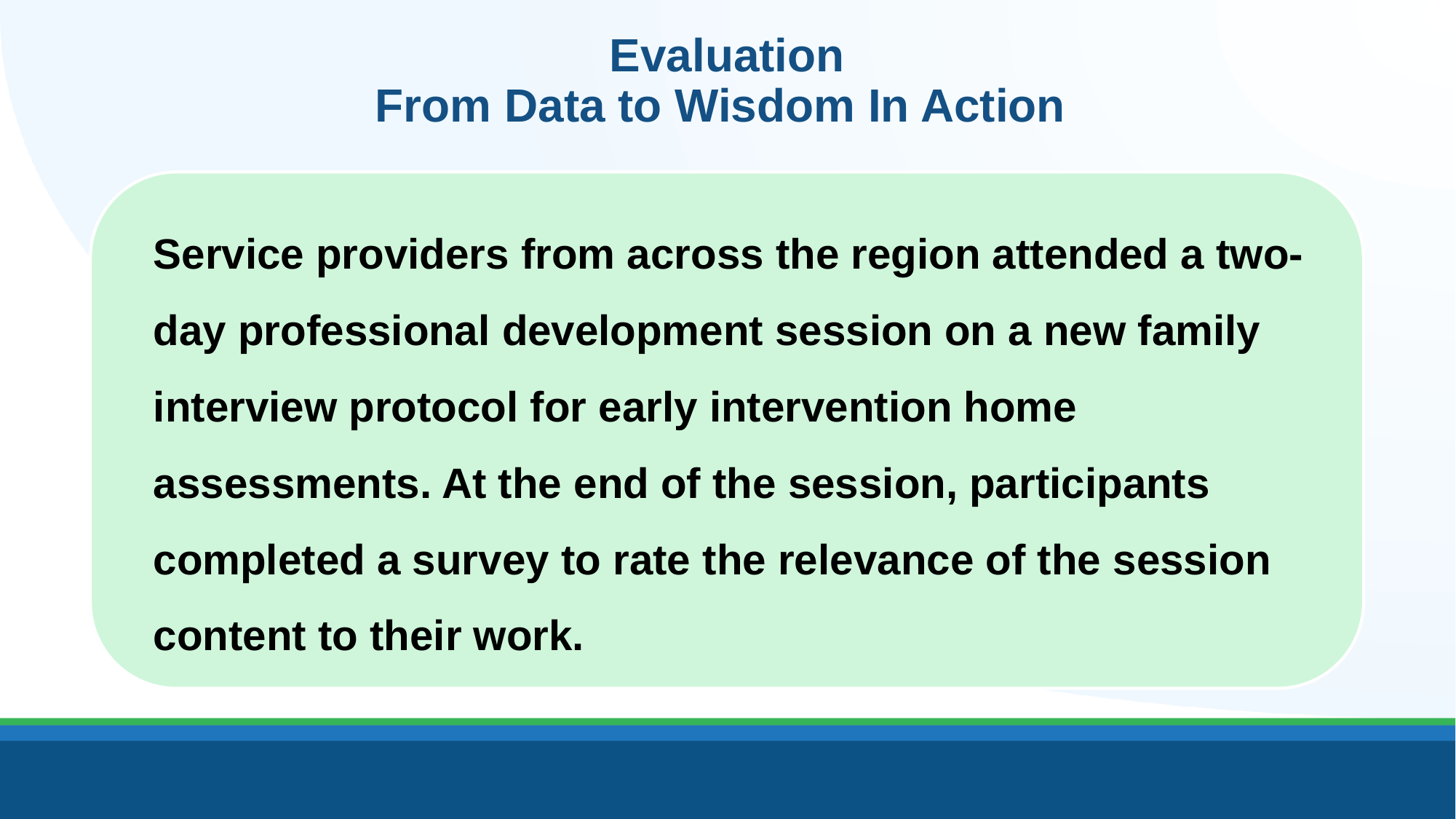

# Evaluation From Data to Wisdom In Action
Service providers from across the region attended a two-day professional development session on a new family interview protocol for early intervention home assessments. At the end of the session, participants completed a survey to rate the relevance of the session content to their work.